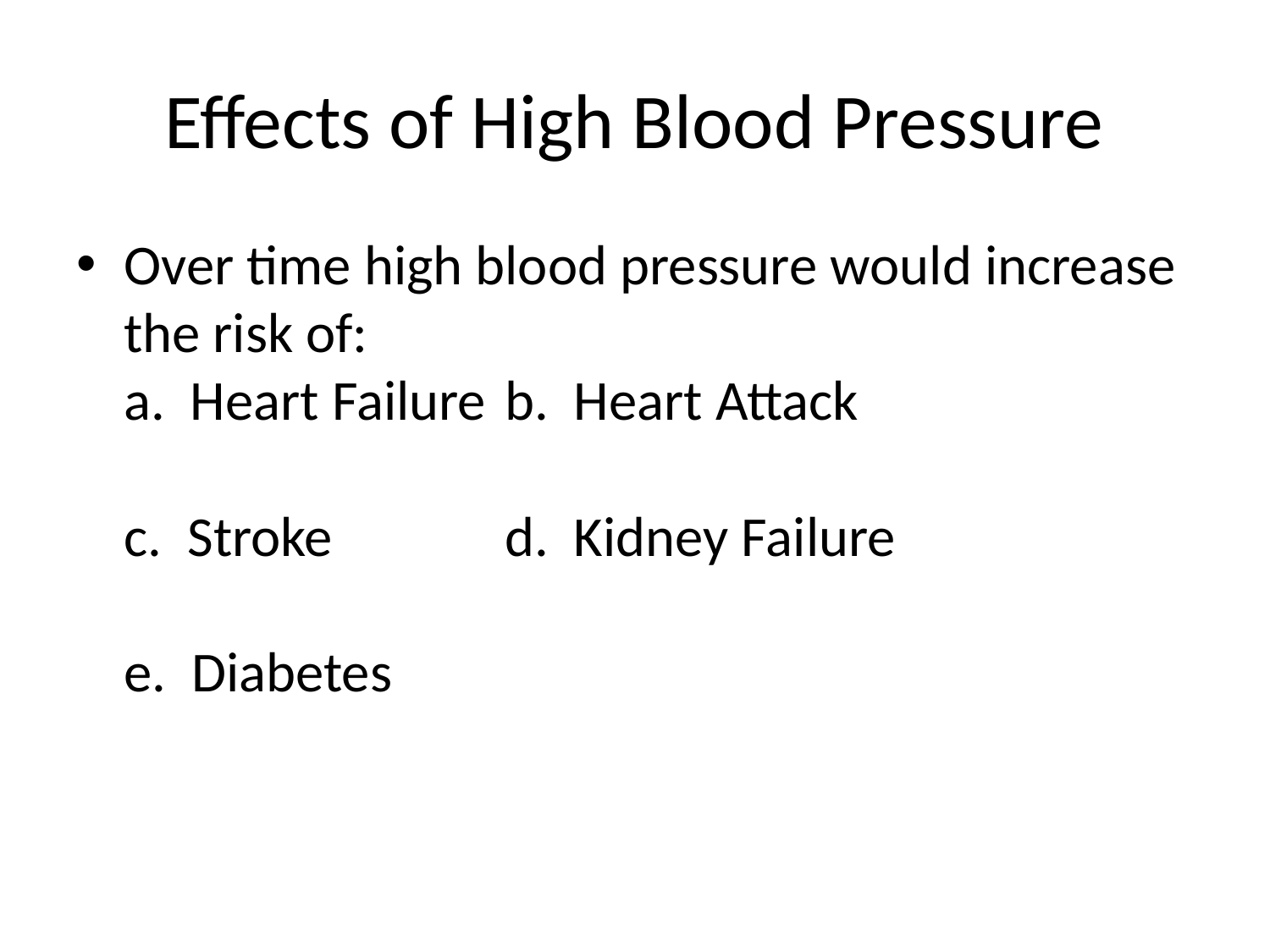

# Effects of High Blood Pressure
Over time high blood pressure would increase the risk of:
a.  Heart Failure	b.  Heart Attack
c.  Stroke		d.  Kidney Failure
e.  Diabetes